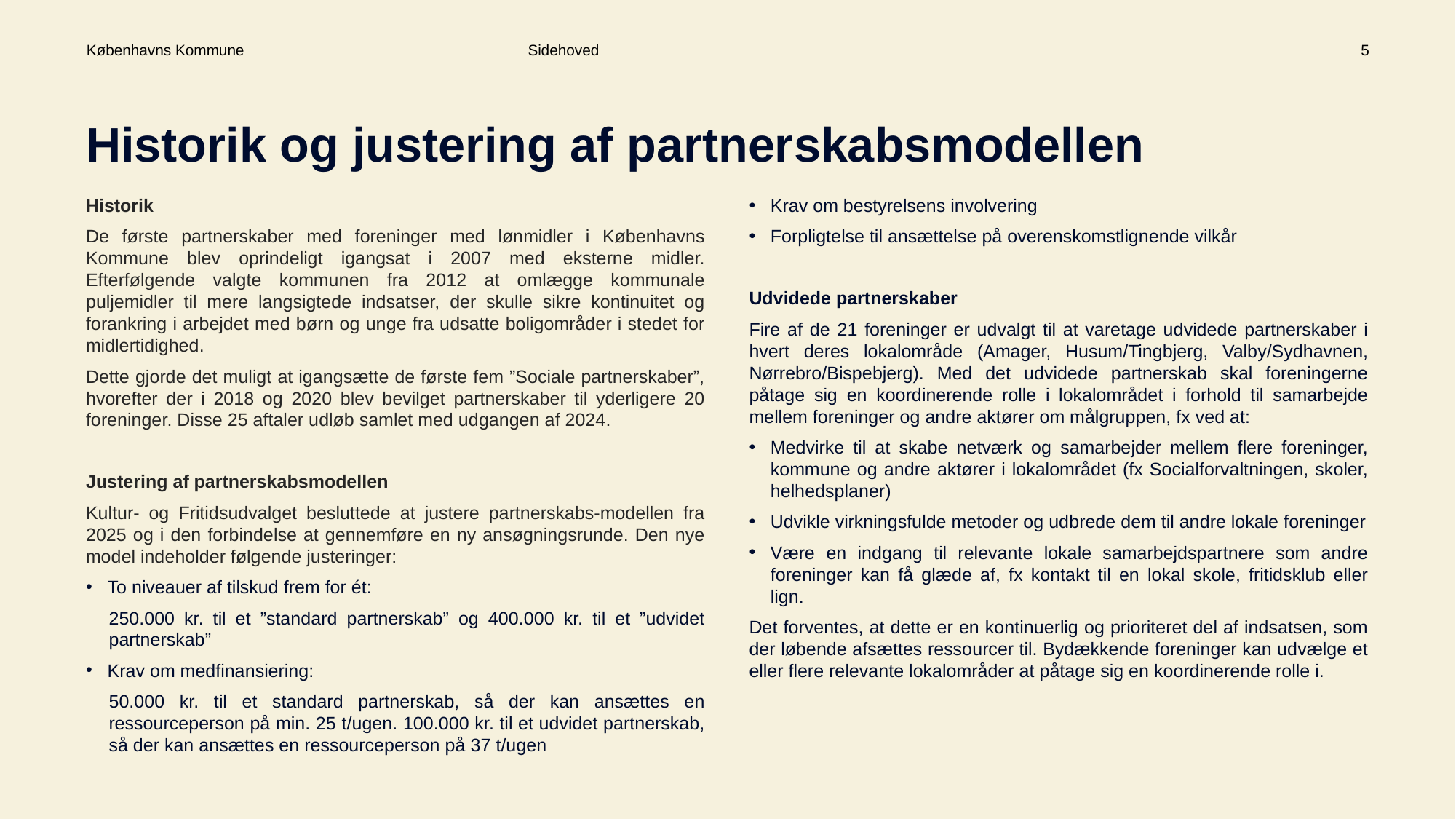

Sidehoved
5
# Historik og justering af partnerskabsmodellen
Historik
De første partnerskaber med foreninger med lønmidler i Københavns Kommune blev oprindeligt igangsat i 2007 med eksterne midler. Efterfølgende valgte kommunen fra 2012 at omlægge kommunale puljemidler til mere langsigtede indsatser, der skulle sikre kontinuitet og forankring i arbejdet med børn og unge fra udsatte boligområder i stedet for midlertidighed.
Dette gjorde det muligt at igangsætte de første fem ”Sociale partnerskaber”, hvorefter der i 2018 og 2020 blev bevilget partnerskaber til yderligere 20 foreninger. Disse 25 aftaler udløb samlet med udgangen af 2024.

Justering af partnerskabsmodellen
Kultur- og Fritidsudvalget besluttede at justere partnerskabs-modellen fra 2025 og i den forbindelse at gennemføre en ny ansøgningsrunde. Den nye model indeholder følgende justeringer:
To niveauer af tilskud frem for ét:
250.000 kr. til et ”standard partnerskab” og 400.000 kr. til et ”udvidet partnerskab”
Krav om medfinansiering:
50.000 kr. til et standard partnerskab, så der kan ansættes en ressourceperson på min. 25 t/ugen. 100.000 kr. til et udvidet partnerskab, så der kan ansættes en ressourceperson på 37 t/ugen

Krav om bestyrelsens involvering
Forpligtelse til ansættelse på overenskomstlignende vilkår

Udvidede partnerskaber
Fire af de 21 foreninger er udvalgt til at varetage udvidede partnerskaber i hvert deres lokalområde (Amager, Husum/Tingbjerg, Valby/Sydhavnen, Nørrebro/Bispebjerg). Med det udvidede partnerskab skal foreningerne påtage sig en koordinerende rolle i lokalområdet i forhold til samarbejde mellem foreninger og andre aktører om målgruppen, fx ved at:
Medvirke til at skabe netværk og samarbejder mellem flere foreninger, kommune og andre aktører i lokalområdet (fx Socialforvaltningen, skoler, helhedsplaner)
Udvikle virkningsfulde metoder og udbrede dem til andre lokale foreninger
Være en indgang til relevante lokale samarbejdspartnere som andre foreninger kan få glæde af, fx kontakt til en lokal skole, fritidsklub eller lign.
Det forventes, at dette er en kontinuerlig og prioriteret del af indsatsen, som der løbende afsættes ressourcer til. Bydækkende foreninger kan udvælge et eller flere relevante lokalområder at påtage sig en koordinerende rolle i.